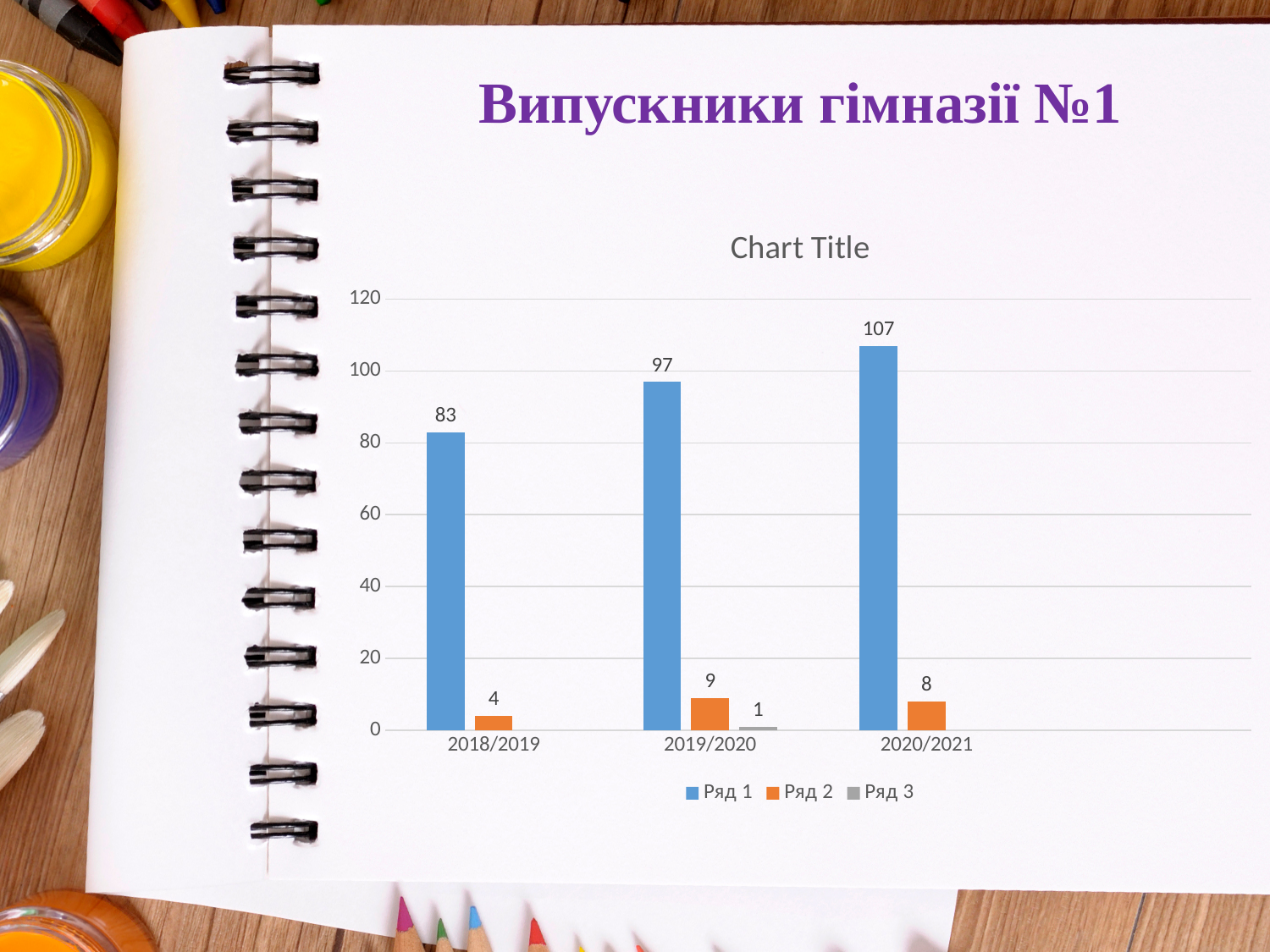

# Випускники гімназії №1

### Chart:

| Category | Ряд 1 | Ряд 2 | Ряд 3 |
|---|---|---|---|
| 2018/2019 | 83.0 | 4.0 | None |
| 2019/2020 | 97.0 | 9.0 | 1.0 |
| 2020/2021 | 107.0 | 8.0 | None |